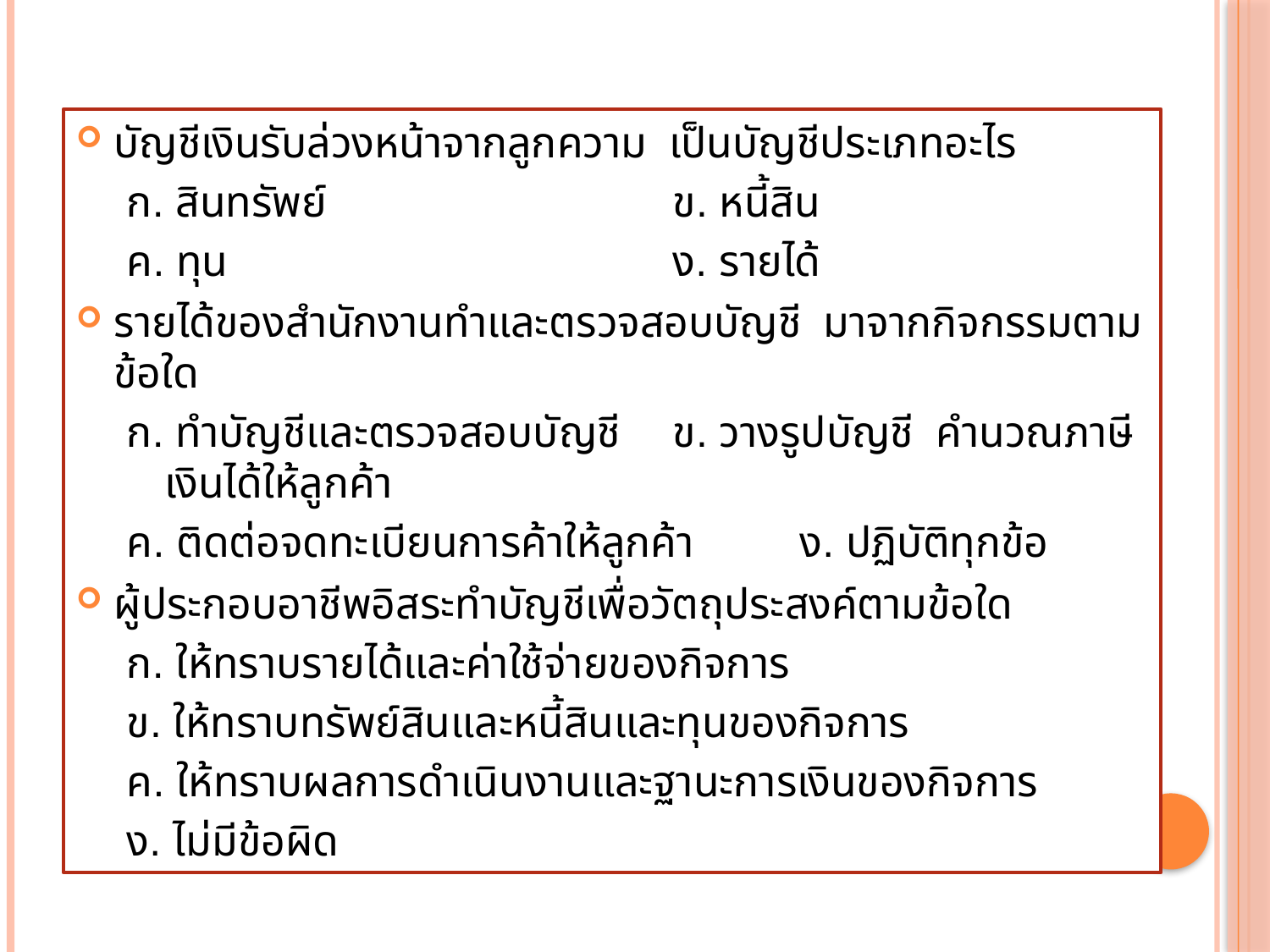

บัญชีเงินรับล่วงหน้าจากลูกความ  เป็นบัญชีประเภทอะไร
ก. สินทรัพย์			ข. หนี้สิน
ค. ทุน				ง. รายได้
รายได้ของสำนักงานทำและตรวจสอบบัญชี  มาจากกิจกรรมตามข้อใด
ก. ทำบัญชีและตรวจสอบบัญชี	ข. วางรูปบัญชี  คำนวณภาษีเงินได้ให้ลูกค้า
ค. ติดต่อจดทะเบียนการค้าให้ลูกค้า	ง. ปฏิบัติทุกข้อ
ผู้ประกอบอาชีพอิสระทำบัญชีเพื่อวัตถุประสงค์ตามข้อใด
ก. ให้ทราบรายได้และค่าใช้จ่ายของกิจการ
ข. ให้ทราบทรัพย์สินและหนี้สินและทุนของกิจการ
ค. ให้ทราบผลการดำเนินงานและฐานะการเงินของกิจการ
ง. ไม่มีข้อผิด